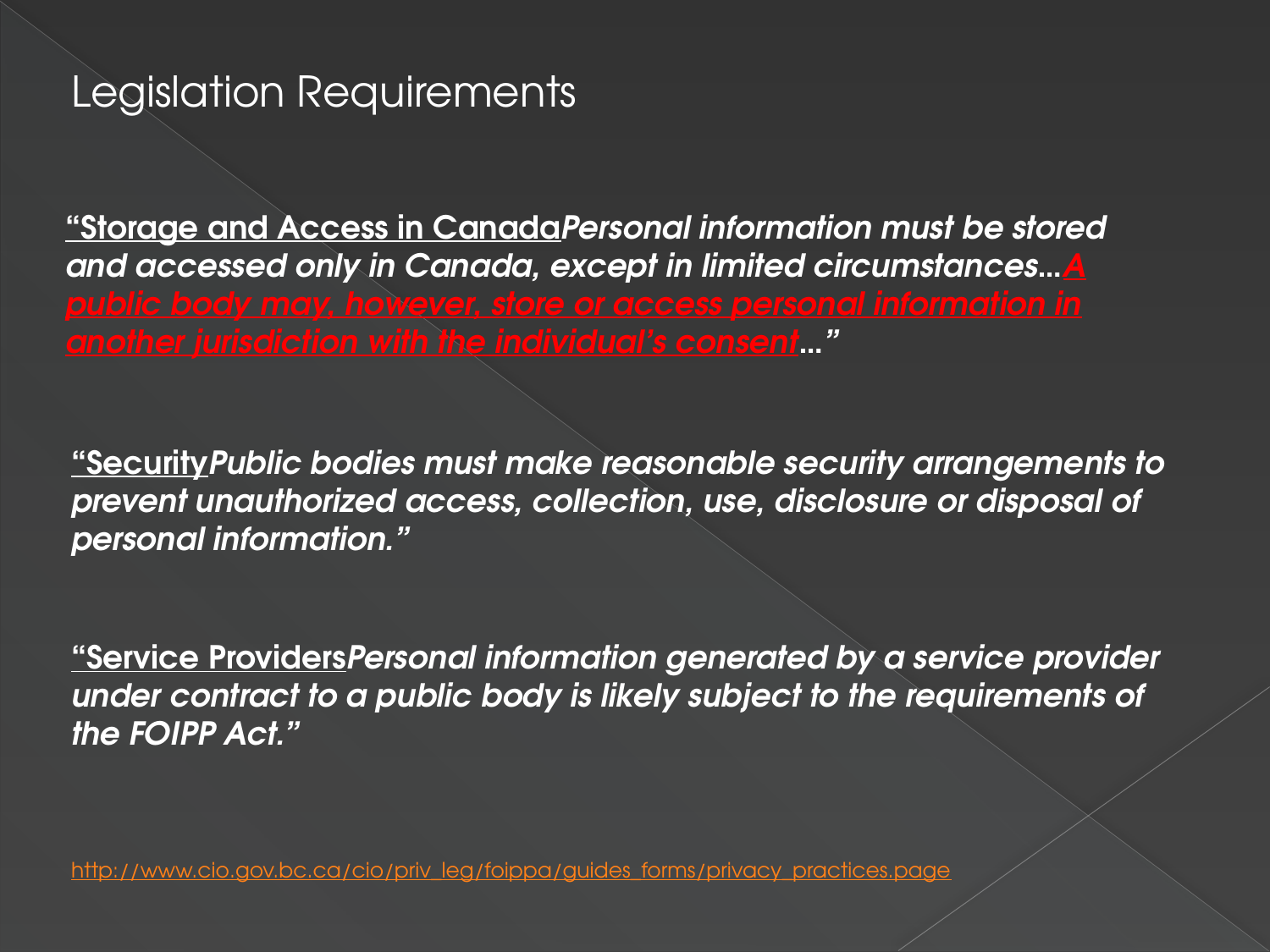

Legislation Requirements
“Storage and Access in Canada  Personal information must be stored and accessed only in Canada, except in limited circumstances…  A public body may, however, store or access personal information in another jurisdiction with the individual’s consent…”

“Security  Public bodies must make reasonable security arrangements to prevent unauthorized access, collection, use, disclosure or disposal of personal information.”
“Service Providers  Personal information generated by a service provider under contract to a public body is likely subject to the requirements of the FOIPP Act.”
http://www.cio.gov.bc.ca/cio/priv_leg/foippa/guides_forms/privacy_practices.page